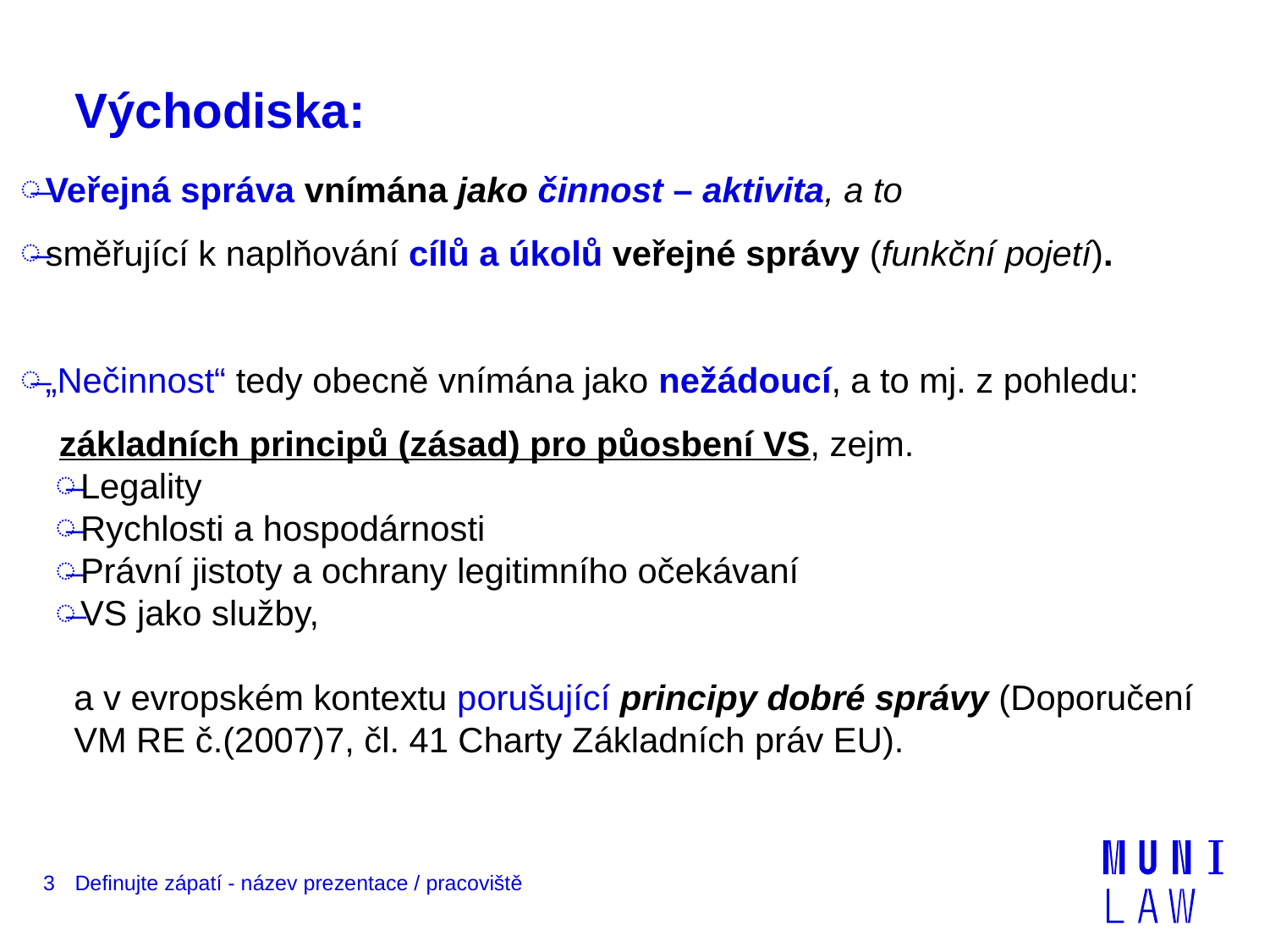

# Východiska:
Veřejná správa vnímána jako činnost – aktivita, a to
směřující k naplňování cílů a úkolů veřejné správy (funkční pojetí).

„Nečinnost“ tedy obecně vnímána jako nežádoucí, a to mj. z pohledu:
     základních principů (zásad) pro půosbení VS, zejm.
Legality
Rychlosti a hospodárnosti
Právní jistoty a ochrany legitimního očekávaní
VS jako služby,

a v evropském kontextu porušující principy dobré správy (Doporučení VM RE č.(2007)7, čl. 41 Charty Základních práv EU).

3
Definujte zápatí - název prezentace / pracoviště